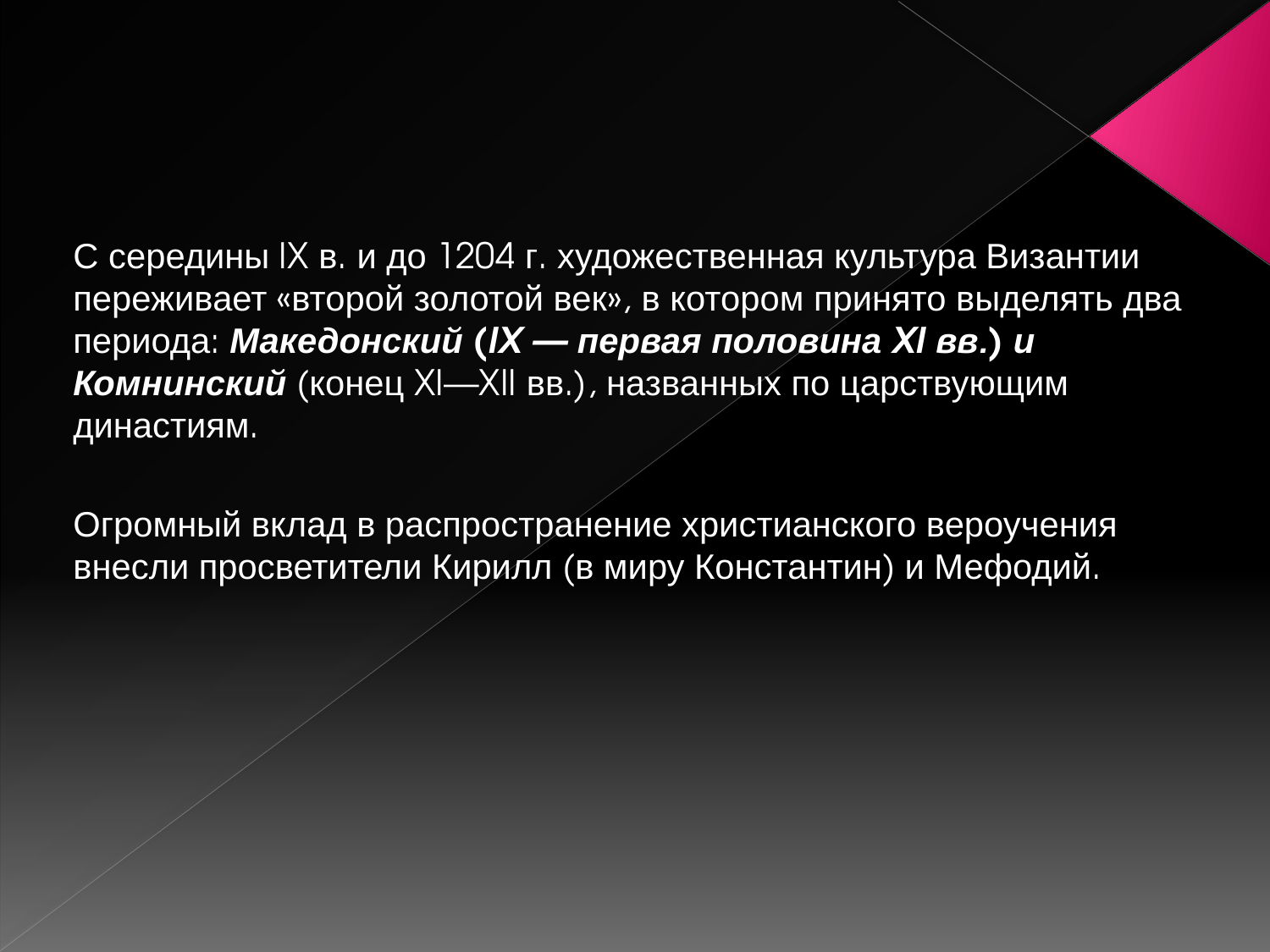

#
С середины IX в. и до 1204 г. художественная культура Византии переживает «второй золотой век», в котором принято выделять два периода: Македонский (IX — первая половина XI вв.) и Комнинский (конец XI—XII вв.), названных по царствующим династиям.

Огромный вклад в распространение христианского вероучения внесли просветители Кирилл (в миру Константин) и Мефодий.